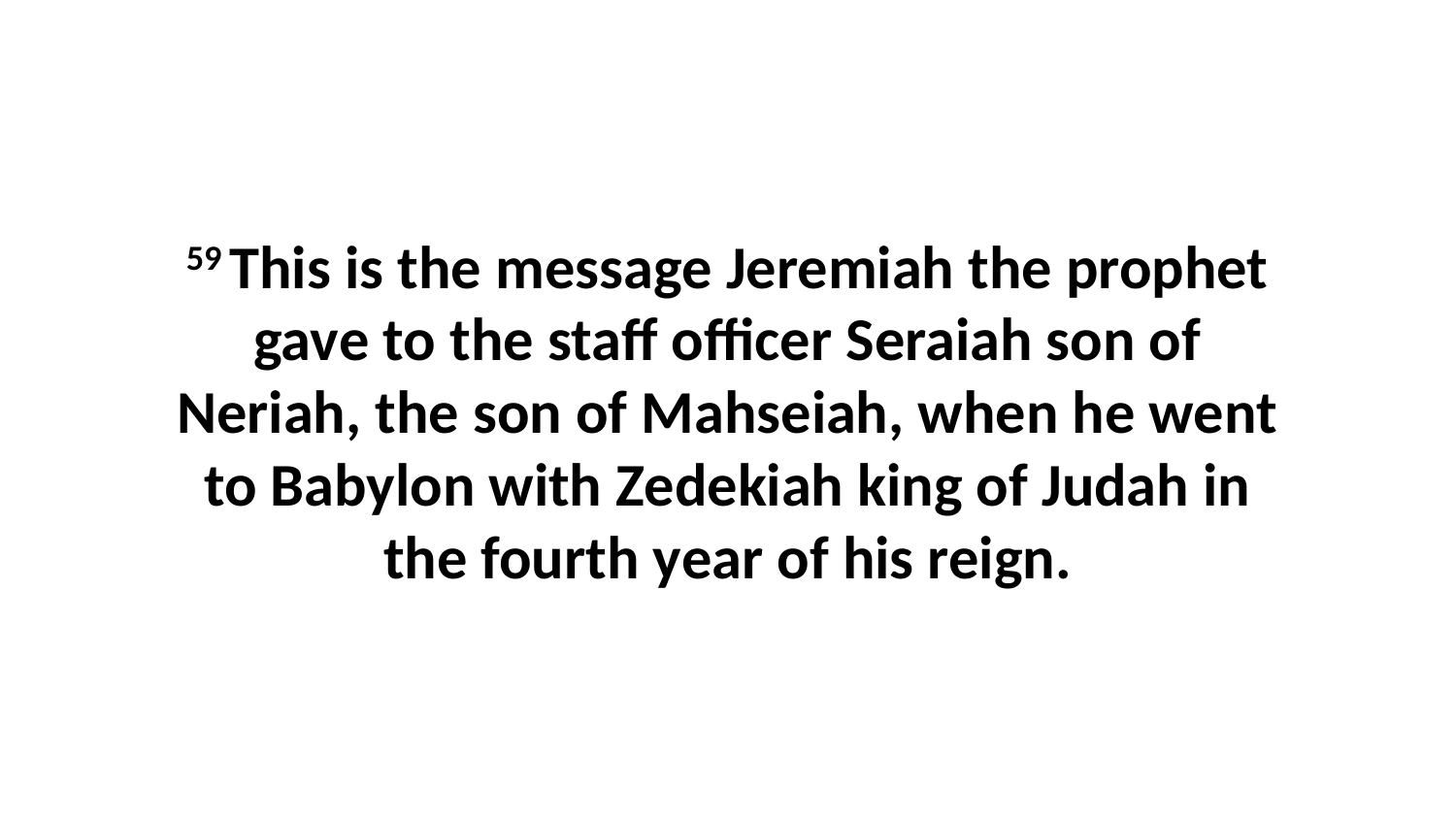

59 This is the message Jeremiah the prophet gave to the staff officer Seraiah son of Neriah, the son of Mahseiah, when he went to Babylon with Zedekiah king of Judah in the fourth year of his reign.